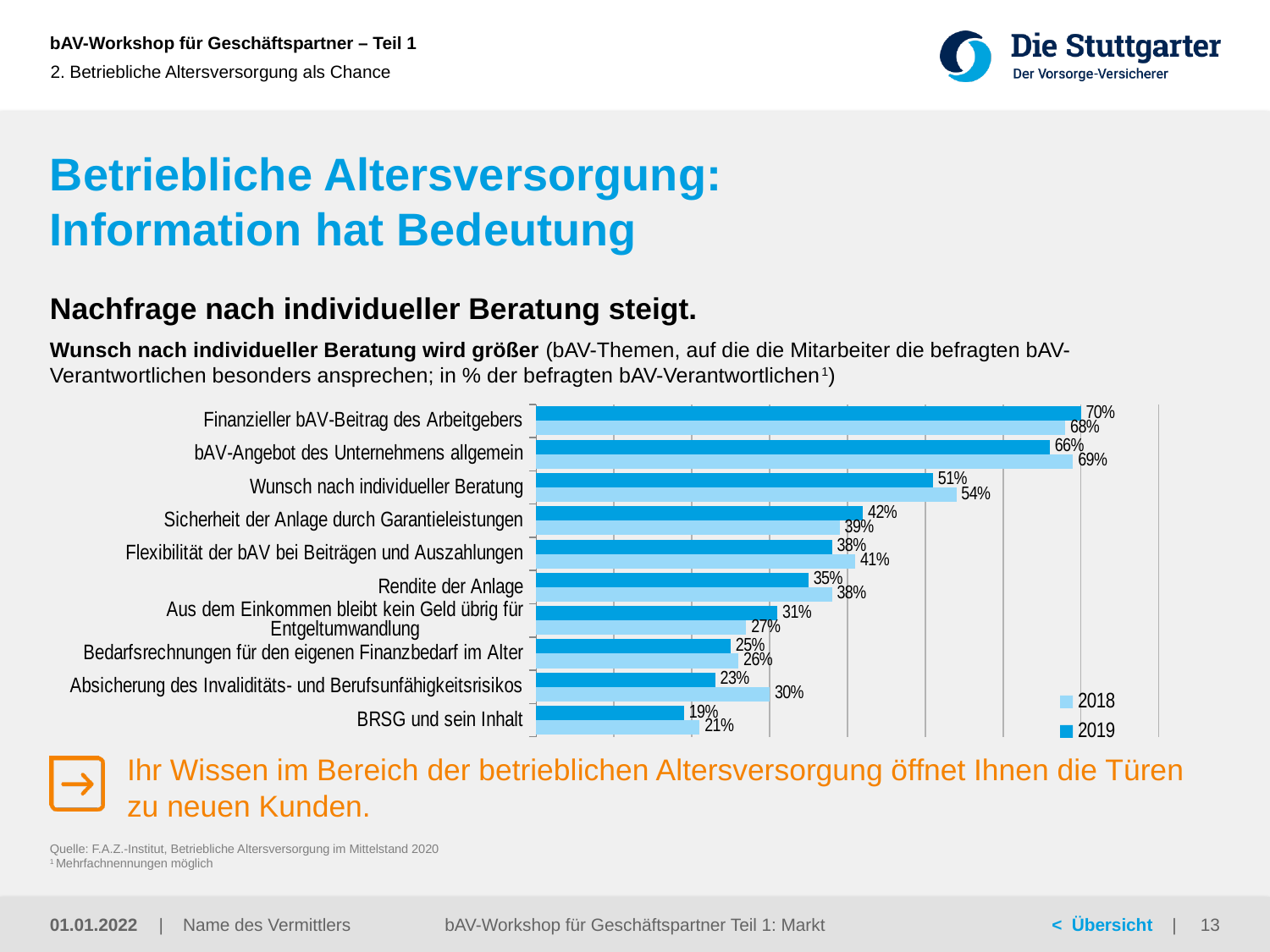

2. Betriebliche Altersversorgung als Chance
# Betriebliche Altersversorgung: Information hat Bedeutung
Nachfrage nach individueller Beratung steigt.
Wunsch nach individueller Beratung wird größer (bAV-Themen, auf die die Mitarbeiter die befragten bAV-Verantwortlichen besonders ansprechen; in % der befragten bAV-Verantwortlichen1)

### Chart

| Category | 2019 | 2018 |
|---|---|---|
| Finanzieller bAV-Beitrag des Arbeitgebers | 0.7 | 0.68 |
| bAV-Angebot des Unternehmens allgemein | 0.66 | 0.69 |
| Wunsch nach individueller Beratung | 0.51 | 0.54 |
| Sicherheit der Anlage durch Garantieleistungen | 0.42 | 0.39 |
| Flexibilität der bAV bei Beiträgen und Auszahlungen | 0.38 | 0.41 |
| Rendite der Anlage | 0.35 | 0.38 |
| Aus dem Einkommen bleibt kein Geld übrig für Entgeltumwandlung | 0.31 | 0.27 |
| Bedarfsrechnungen für den eigenen Finanzbedarf im Alter | 0.25 | 0.26 |
| Absicherung des Invaliditäts- und Berufsunfähigkeitsrisikos | 0.23 | 0.3 |
| BRSG und sein Inhalt | 0.19 | 0.21 |
Ihr Wissen im Bereich der betrieblichen Altersversorgung öffnet Ihnen die Türen zu neuen Kunden.
Quelle: F.A.Z.-Institut, Betriebliche Altersversorgung im Mittelstand 2020
1 Mehrfachnennungen möglich
01.01.2022
bAV-Workshop für Geschäftspartner Teil 1: Markt
13